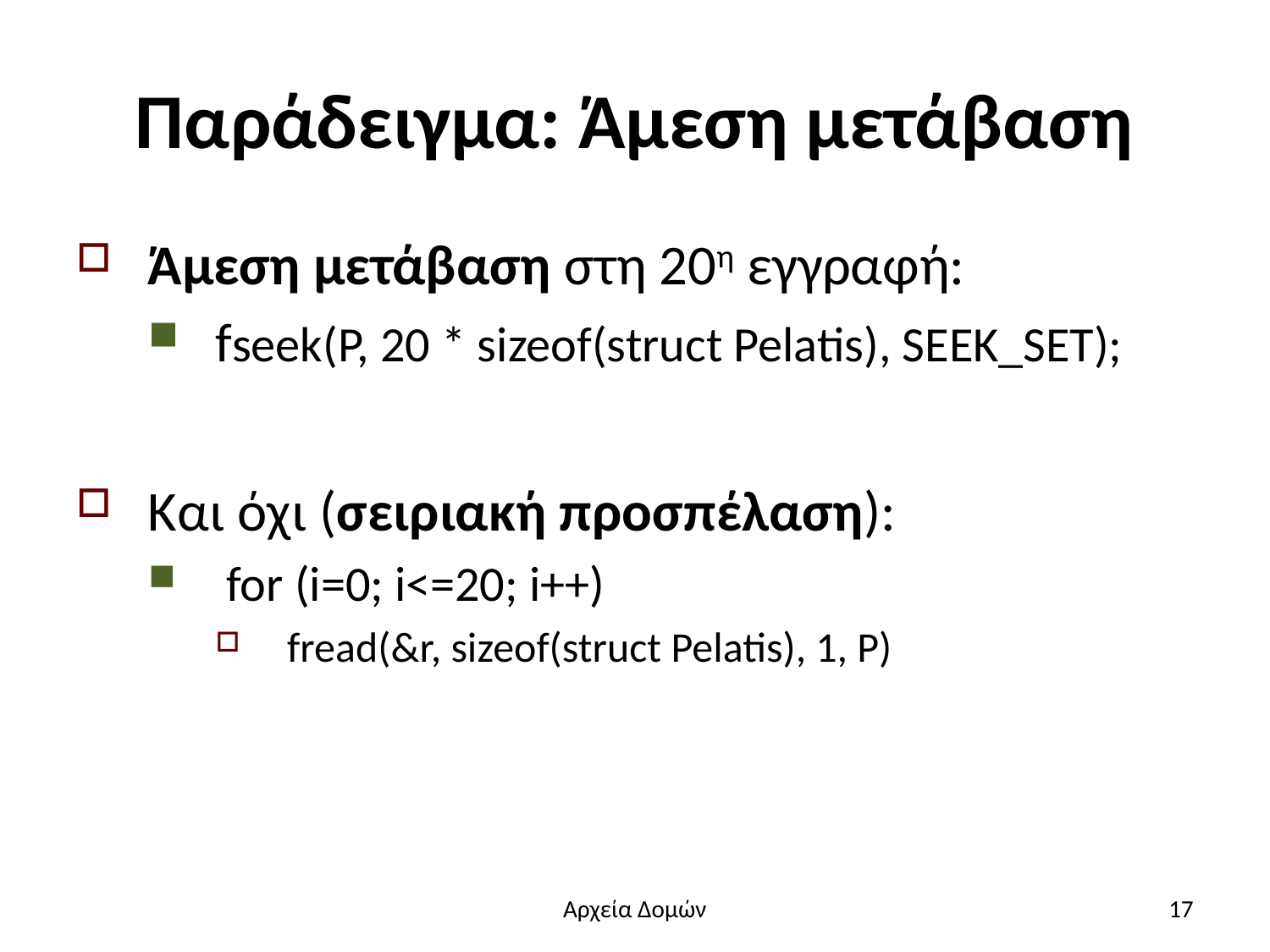

# Παράδειγμα: Άμεση μετάβαση
Άμεση μετάβαση στη 20η εγγραφή:
fseek(P, 20 * sizeof(struct Pelatis), SEEK_SET);

Και όχι (σειριακή προσπέλαση):
 for (i=0; i<=20; i++)
fread(&r, sizeof(struct Pelatis), 1, P)

Αρχεία Δομών
17